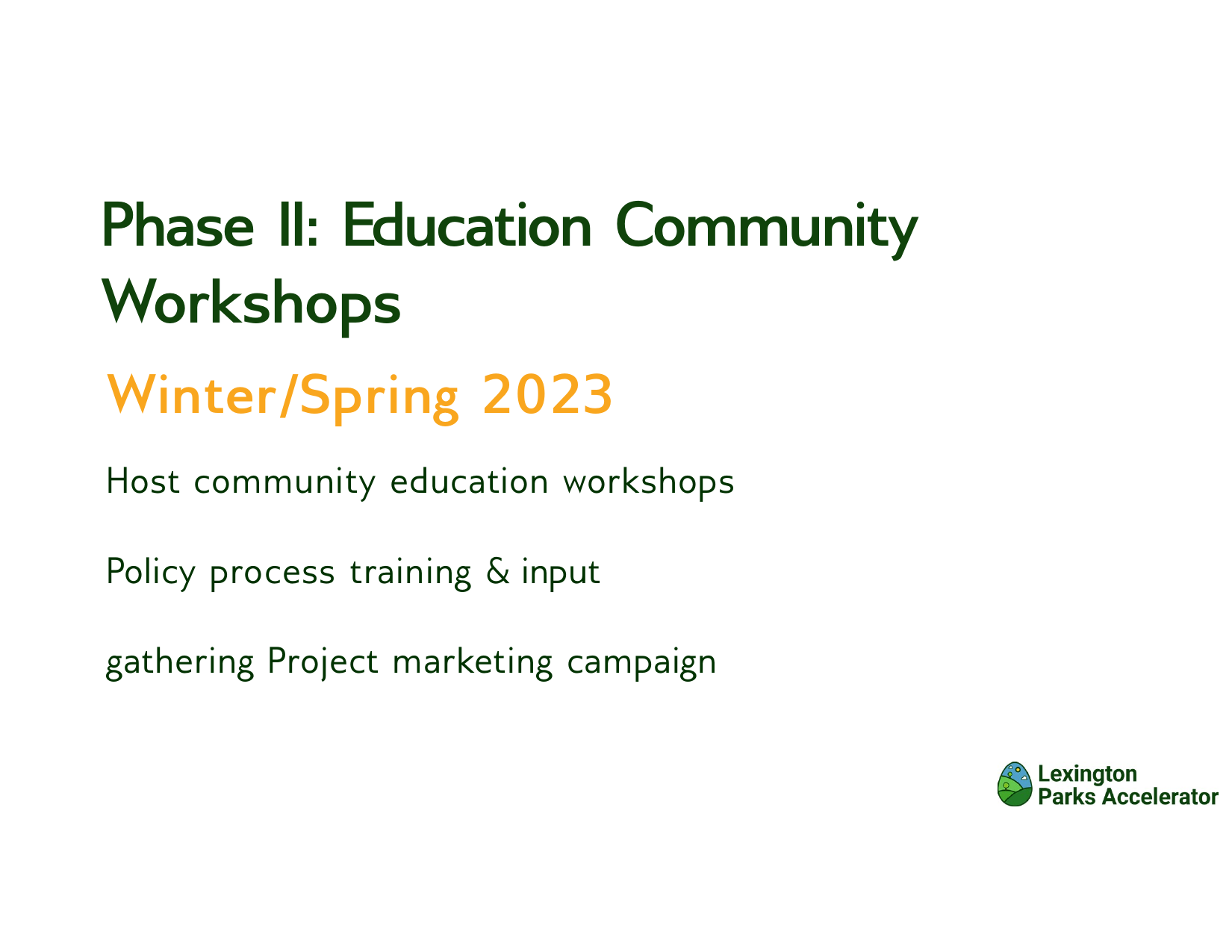

# Phase II: Education Community Workshops
Winter/Spring 2023
Host community education workshops
Policy process training & input gathering Project marketing campaign